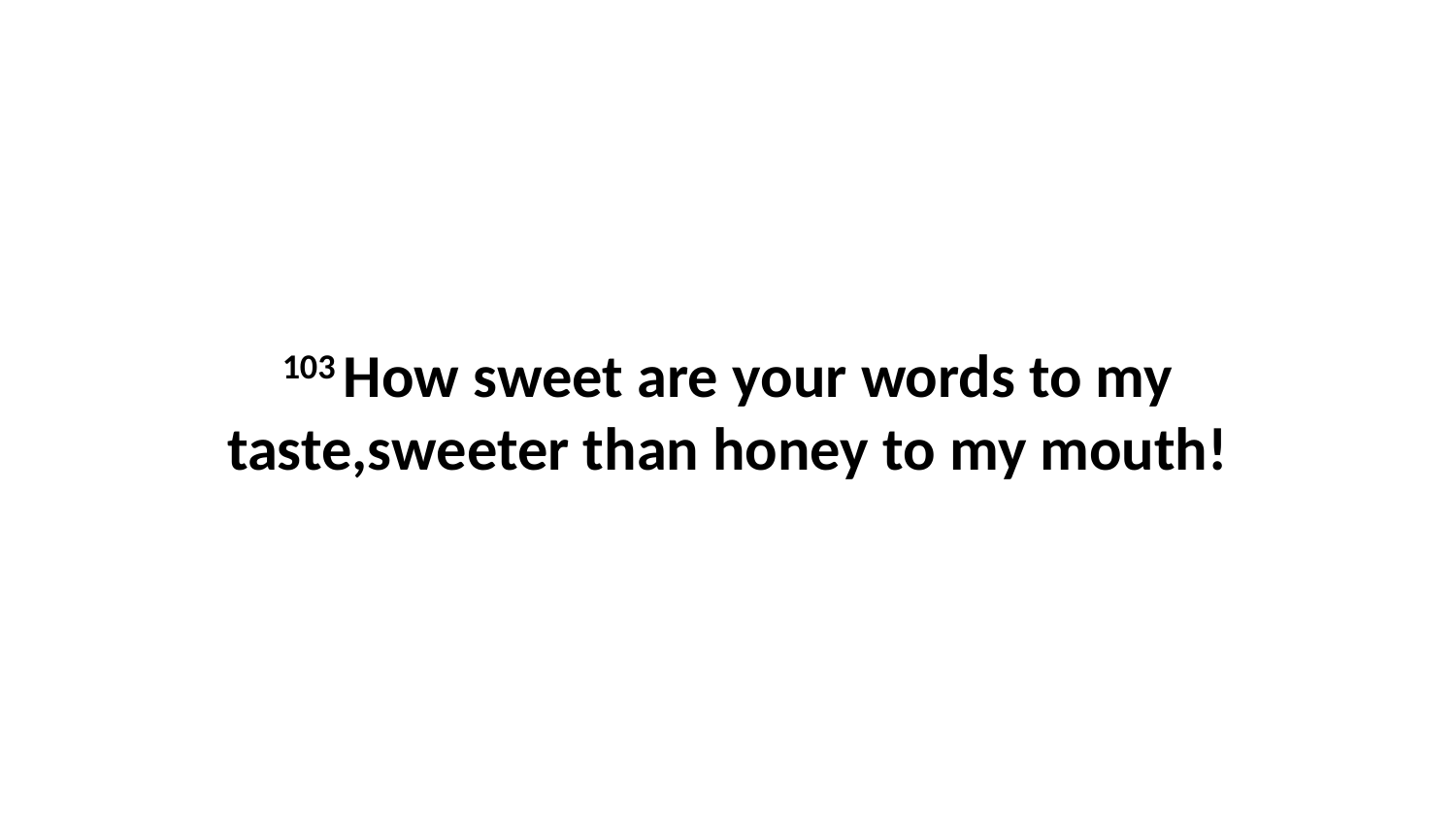

103 How sweet are your words to my taste,sweeter than honey to my mouth!